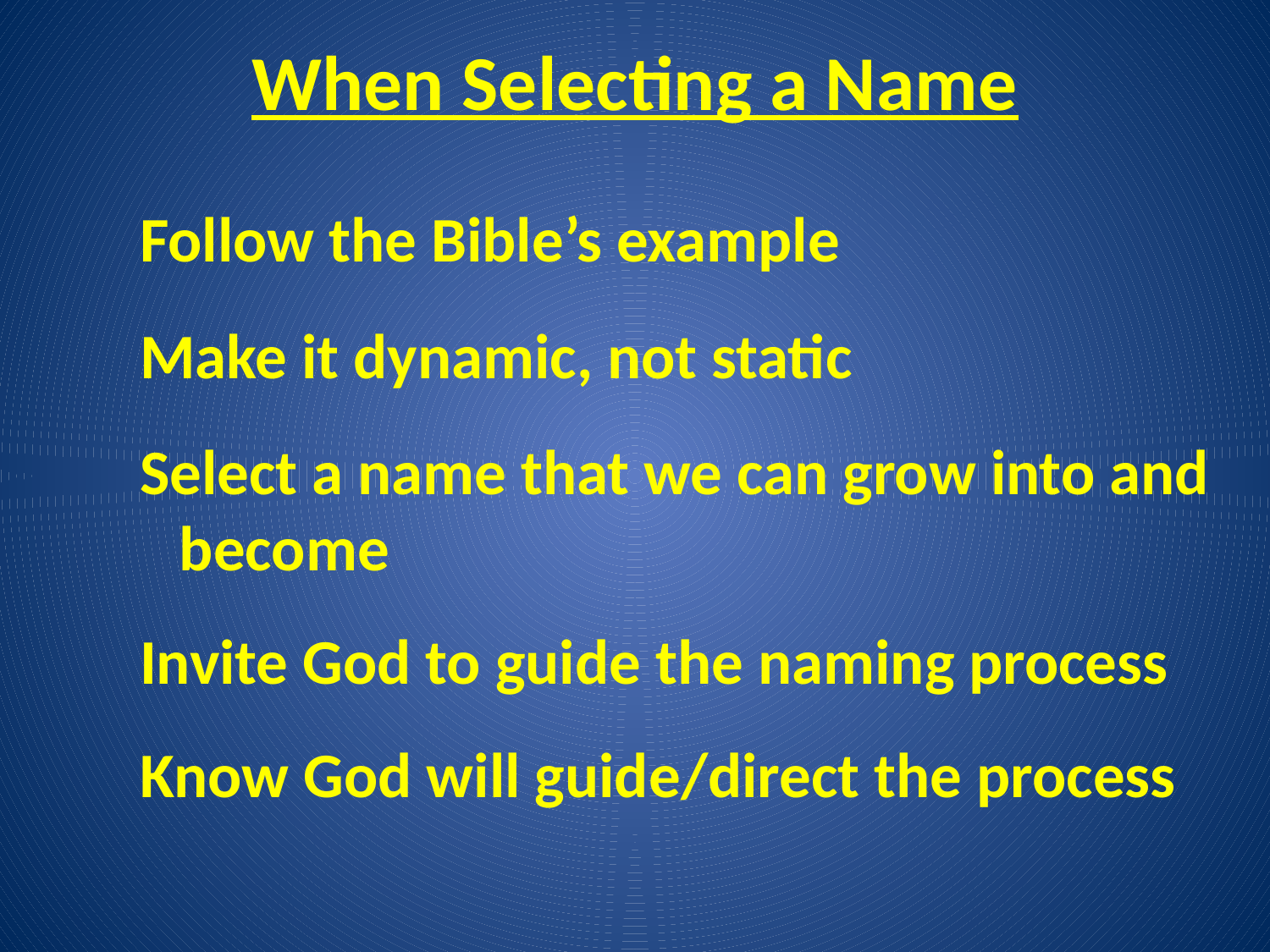

# When Selecting a Name

Follow the Bible’s example

Make it dynamic, not static

Select a name that we can grow into and become

Invite God to guide the naming process

Know God will guide/direct the process